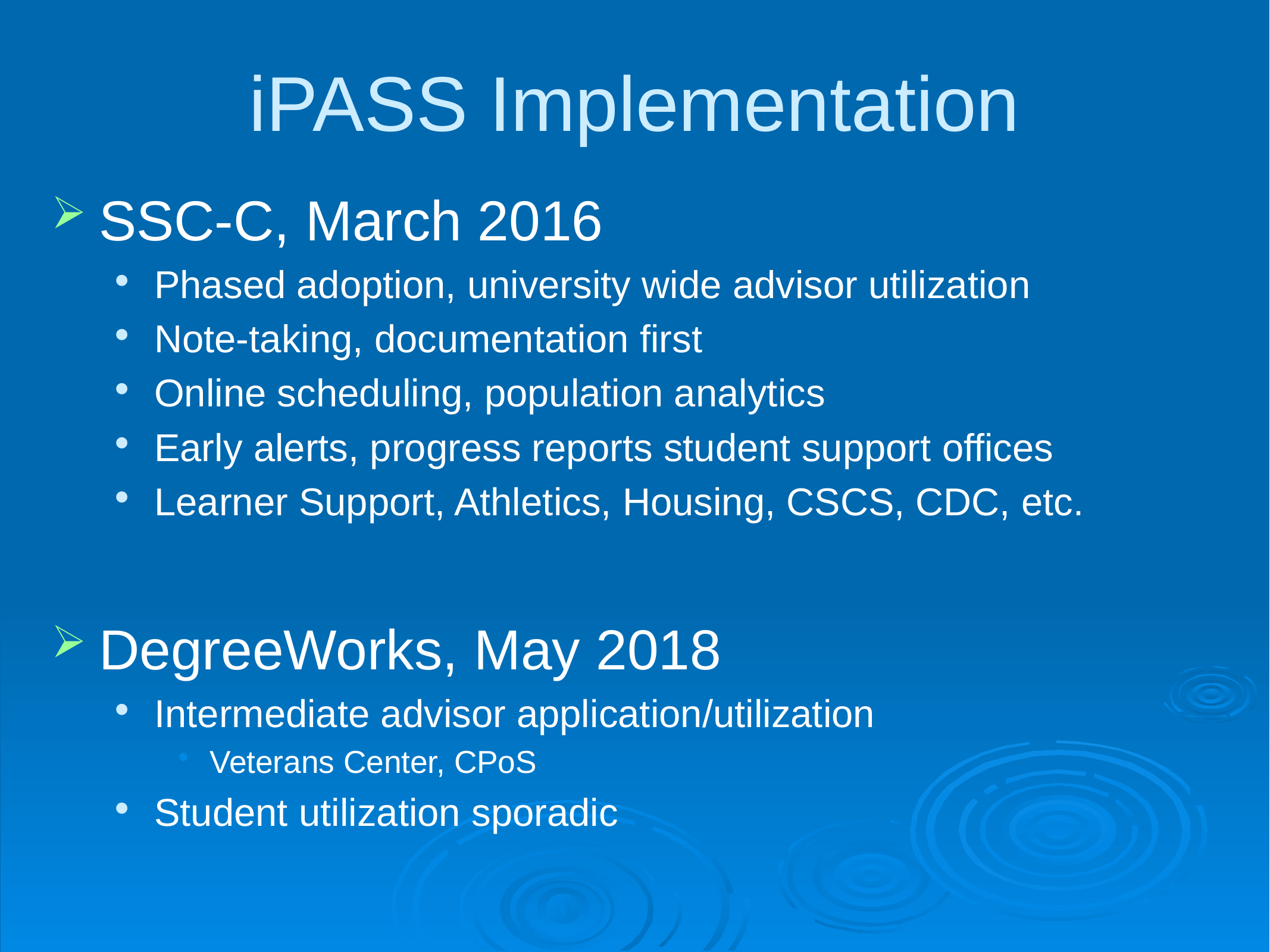

# iPASS Implementation
SSC-C, March 2016
Phased adoption, university wide advisor utilization
Note-taking, documentation first
Online scheduling, population analytics
Early alerts, progress reports student support offices
Learner Support, Athletics, Housing, CSCS, CDC, etc.

DegreeWorks, May 2018
Intermediate advisor application/utilization
Veterans Center, CPoS
Student utilization sporadic